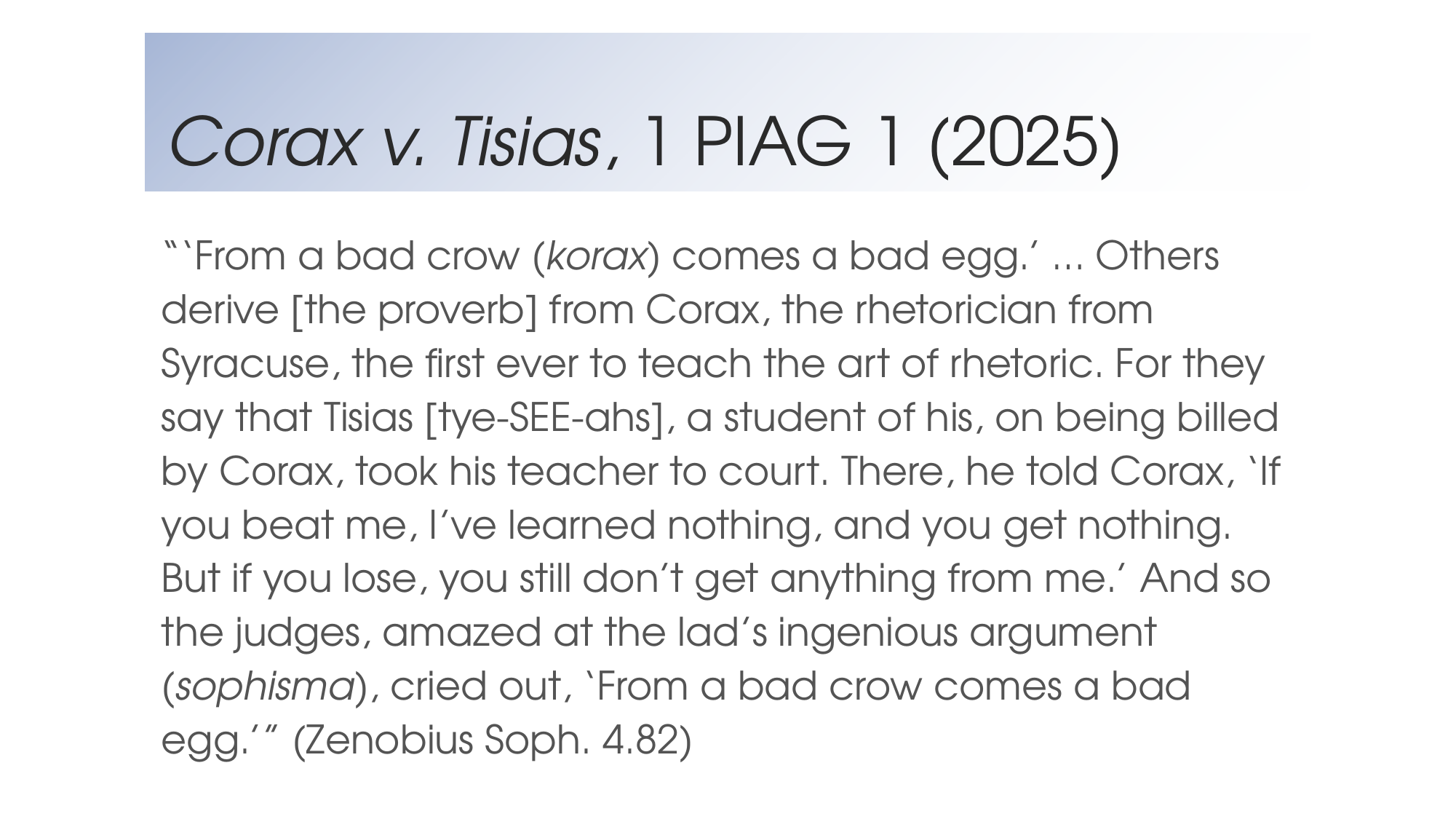

# Corax v. Tisias, 1 PIAG 1 (2025)
“‘From a bad crow (korax) comes a bad egg.’ … Others derive [the proverb] from Corax, the rhetorician from Syracuse, the first ever to teach the art of rhetoric. For they say that Tisias [tye-SEE-ahs], a student of his, on being billed by Corax, took his teacher to court. There, he told Corax, ‘If you beat me, I’ve learned nothing, and you get nothing. But if you lose, you still don’t get anything from me.’ And so the judges, amazed at the lad’s ingenious argument (sophisma), cried out, ‘From a bad crow comes a bad egg.’” (Zenobius Soph. 4.82)